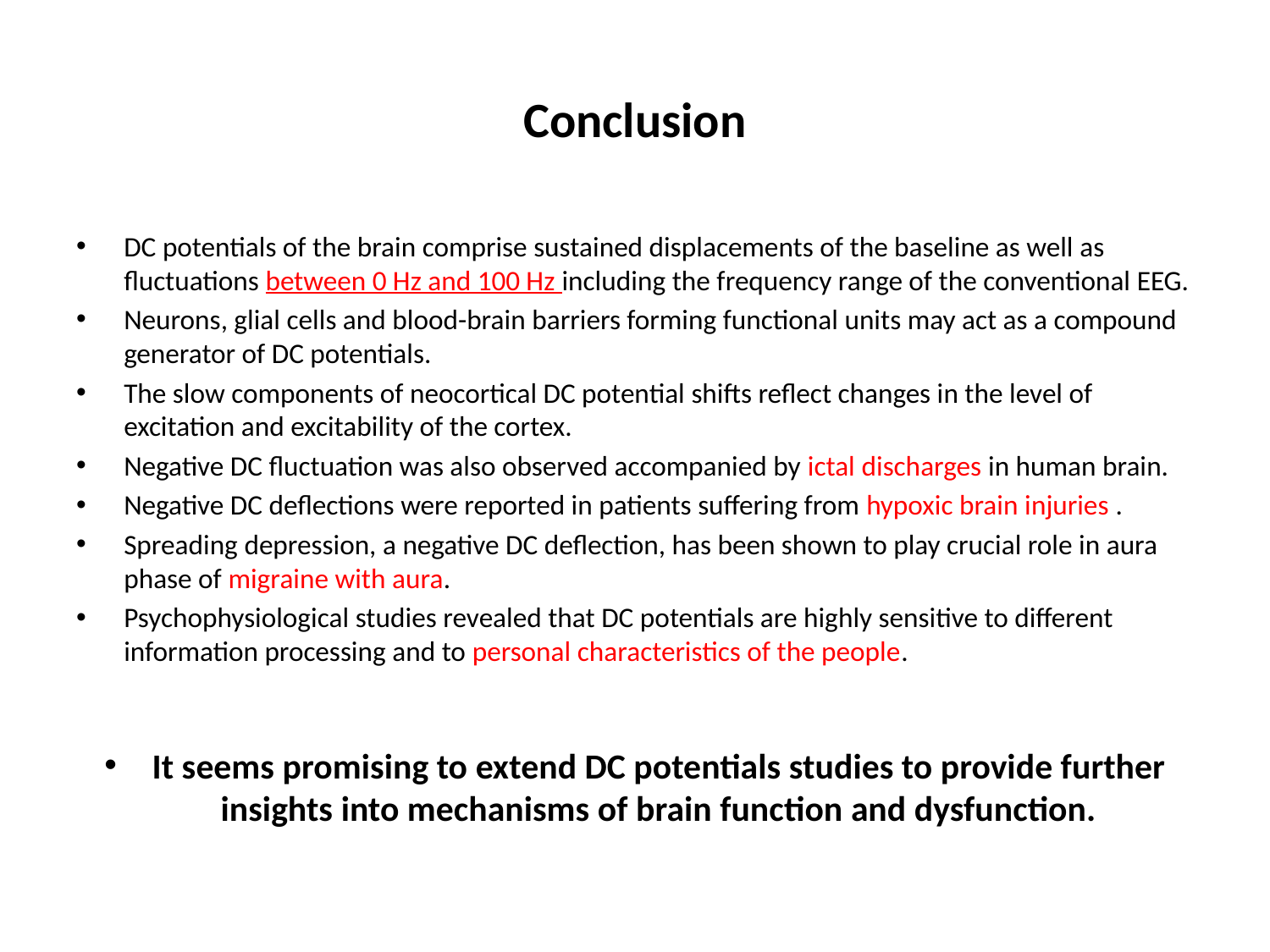

# Conclusion
DC potentials of the brain comprise sustained displacements of the baseline as well as fluctuations between 0 Hz and 100 Hz including the frequency range of the conventional EEG.
Neurons, glial cells and blood-brain barriers forming functional units may act as a compound generator of DC potentials.
The slow components of neocortical DC potential shifts reflect changes in the level of excitation and excitability of the cortex.
Negative DC fluctuation was also observed accompanied by ictal discharges in human brain.
Negative DC deflections were reported in patients suffering from hypoxic brain injuries .
Spreading depression, a negative DC deflection, has been shown to play crucial role in aura phase of migraine with aura.
Psychophysiological studies revealed that DC potentials are highly sensitive to different information processing and to personal characteristics of the people.

It seems promising to extend DC potentials studies to provide further insights into mechanisms of brain function and dysfunction.